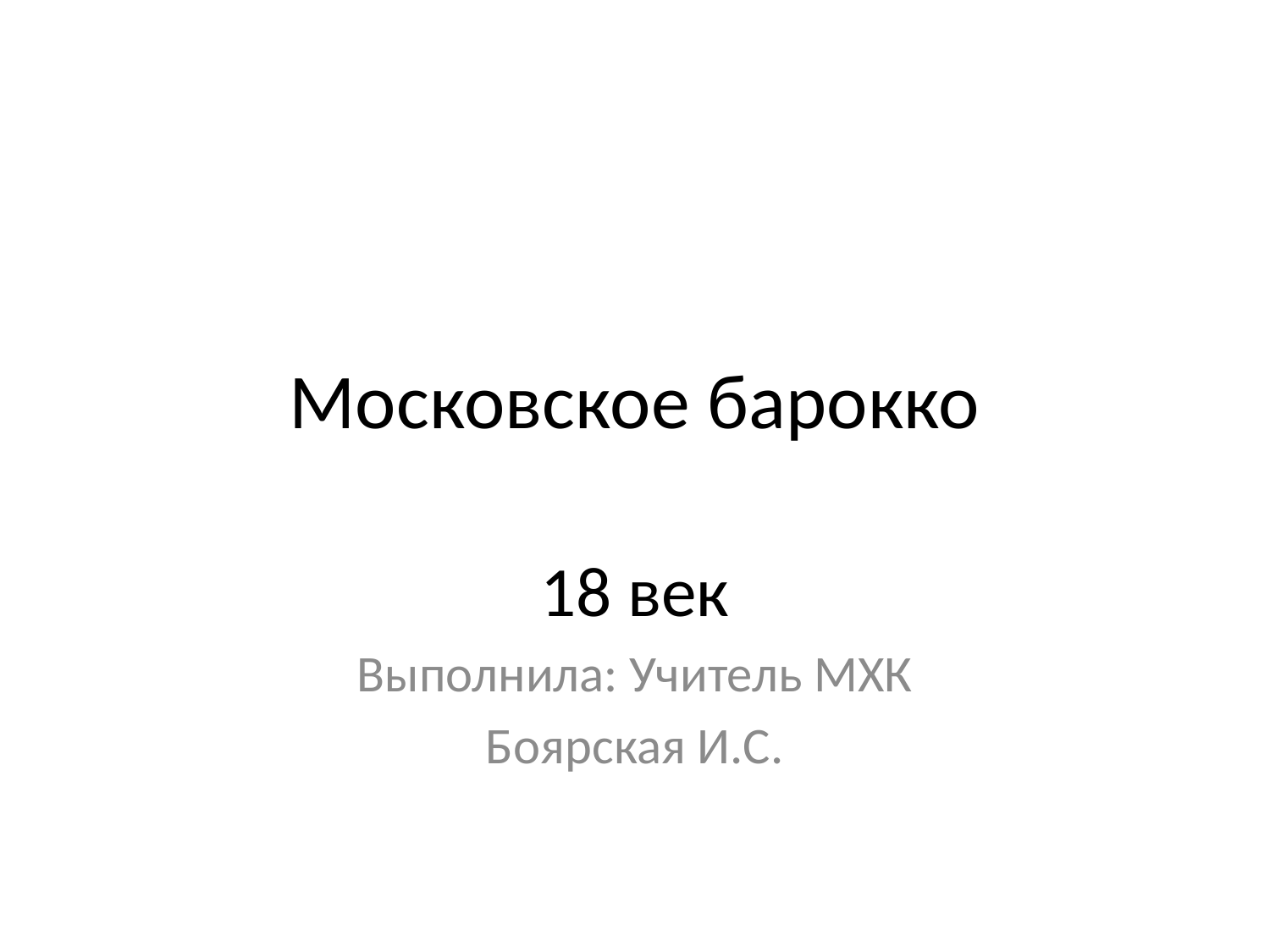

# Московское барокко
18 век
Выполнила: Учитель МХК
Боярская И.С.